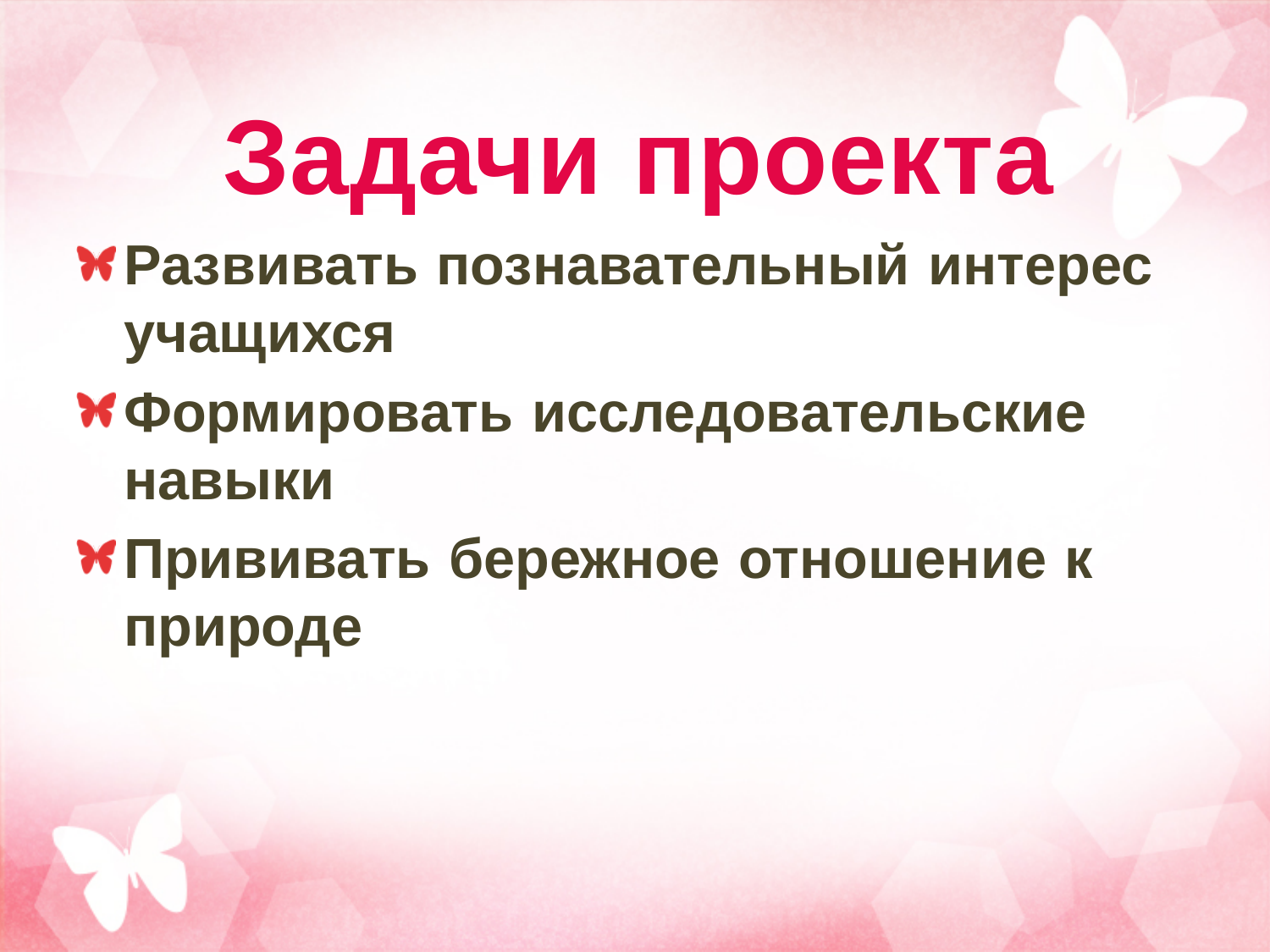

Задачи проекта
Развивать познавательный интерес учащихся
Формировать исследовательские навыки
Прививать бережное отношение к природе